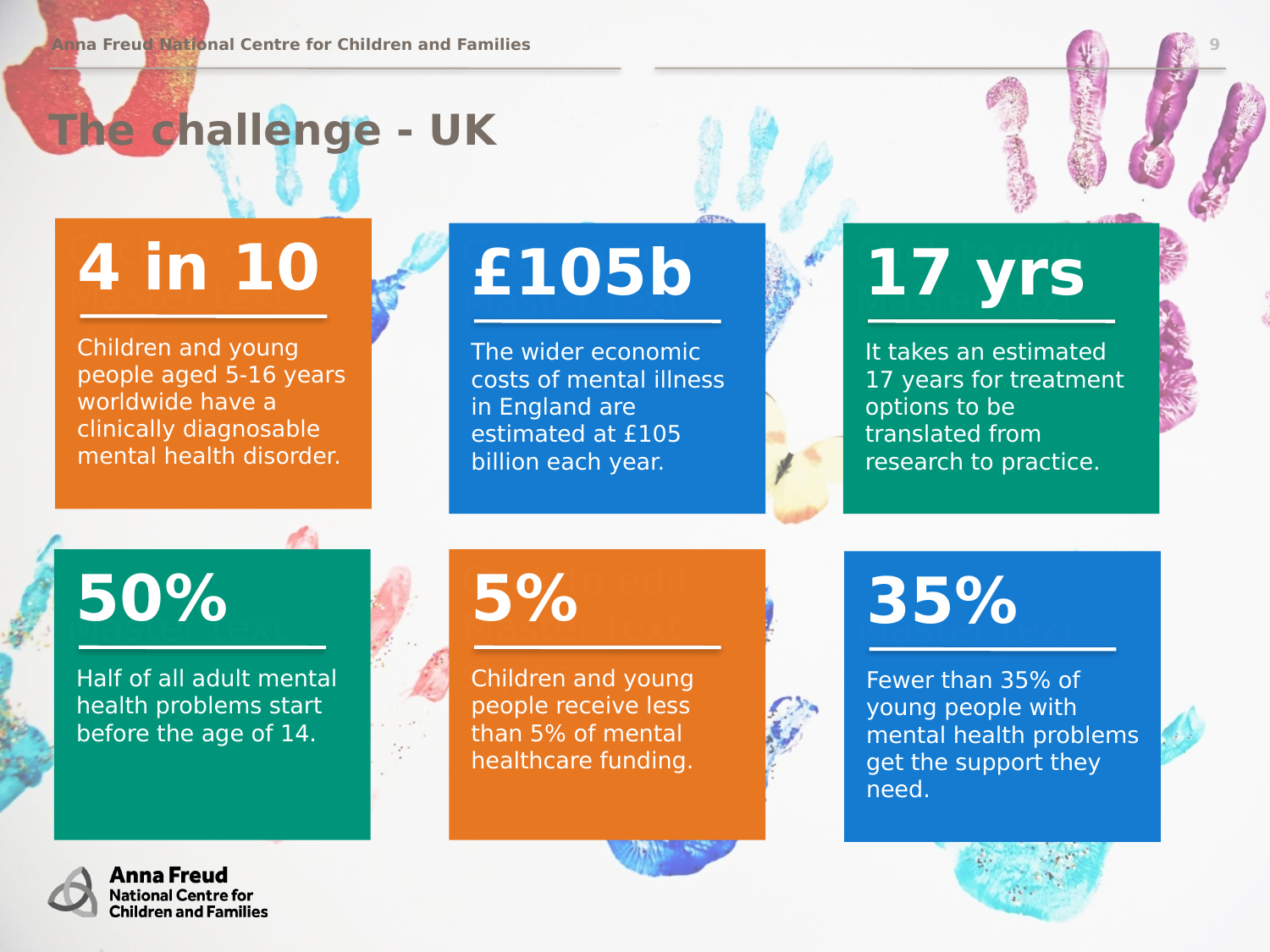

9
# The challenge - UK
Click to edit Master text styles
4 in 10
Children and young people aged 5-16 years worldwide have a clinically diagnosable mental health disorder.
Click to edit Master text styles
£105b
The wider economic costs of mental illness in England are estimated at £105 billion each year.
Click to edit Master text styles
17 yrs
It takes an estimated 17 years for treatment options to be translated from research to practice.
Click to edit Master text styles
5%
Children and young people receive less than 5% of mental healthcare funding.
Click to edit Master text styles
50%
Half of all adult mental health problems start before the age of 14.

Click to edit Master text styles
35%
Fewer than 35% of young people with mental health problems get the support they need.